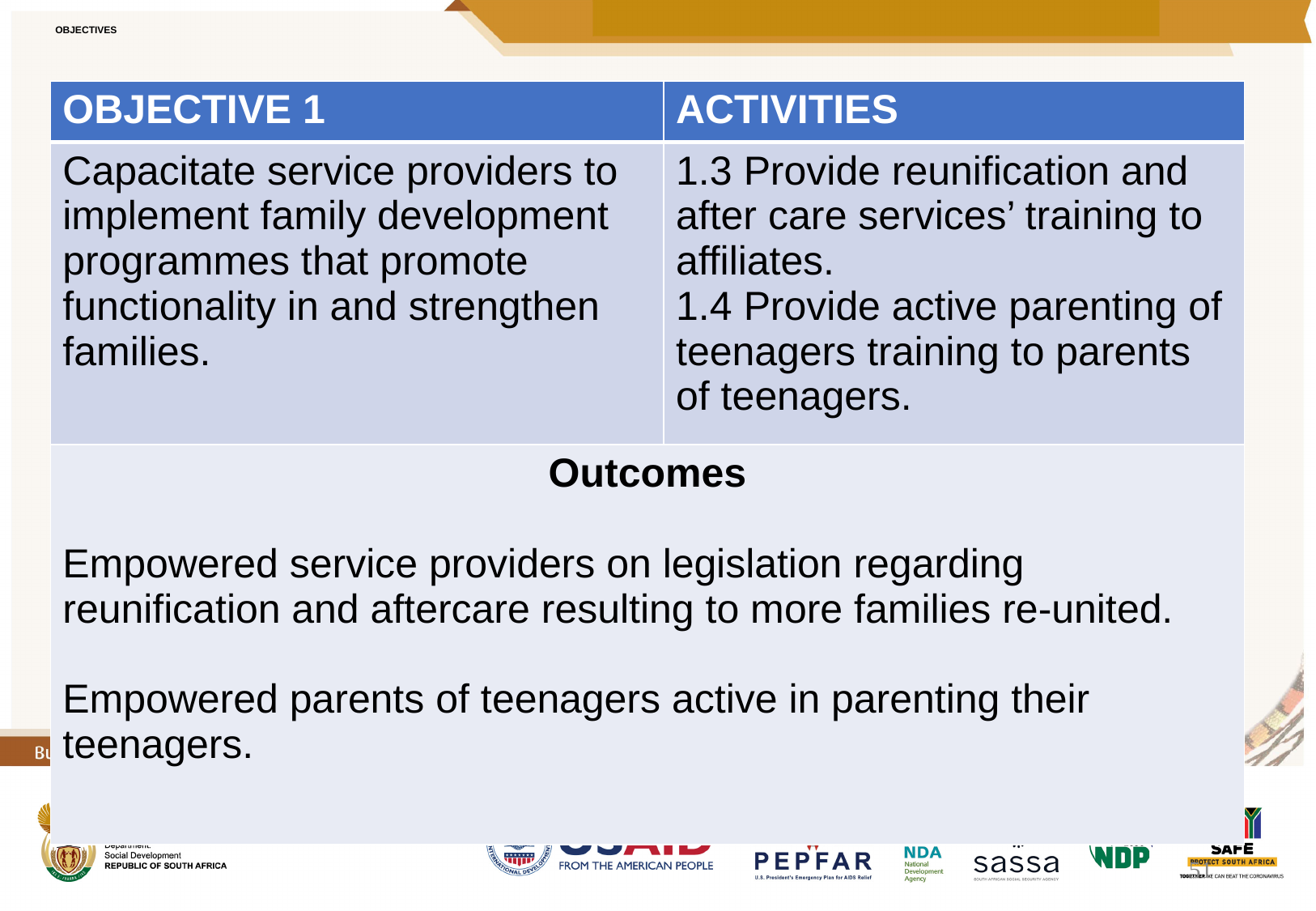

# OBJECTIVES
| OBJECTIVE 1 | ACTIVITIES |
| --- | --- |
| Capacitate service providers to implement family development programmes that promote functionality in and strengthen families. | 1.3 Provide reunification and after care services’ training to affiliates. 1.4 Provide active parenting of teenagers training to parents of teenagers. |
| Outcomes Empowered service providers on legislation regarding reunification and aftercare resulting to more families re-united.   Empowered parents of teenagers active in parenting their teenagers. |  |

51